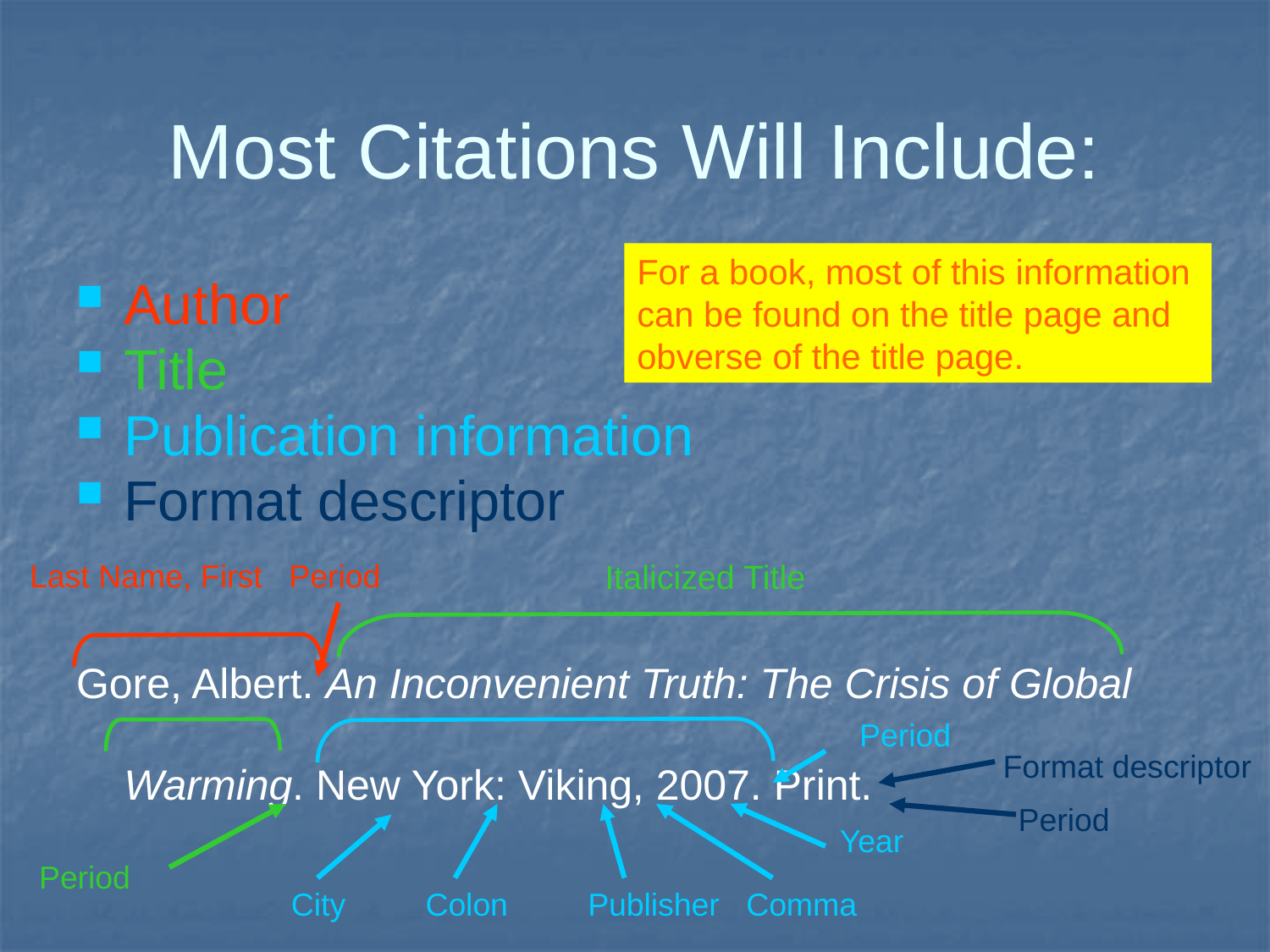

# Most Citations Will Include:

For a book, most of this information
can be found on the title page and
obverse of the title page.
Author
Title
Publication information
Format descriptor

Gore, Albert. An Inconvenient Truth: The Crisis of Global Warming. New York: Viking, 2007. Print.

Last Name, First   Period
Italicized Title

Period
Format descriptor

Period

Year
Period
City         Colon         Publisher   Comma